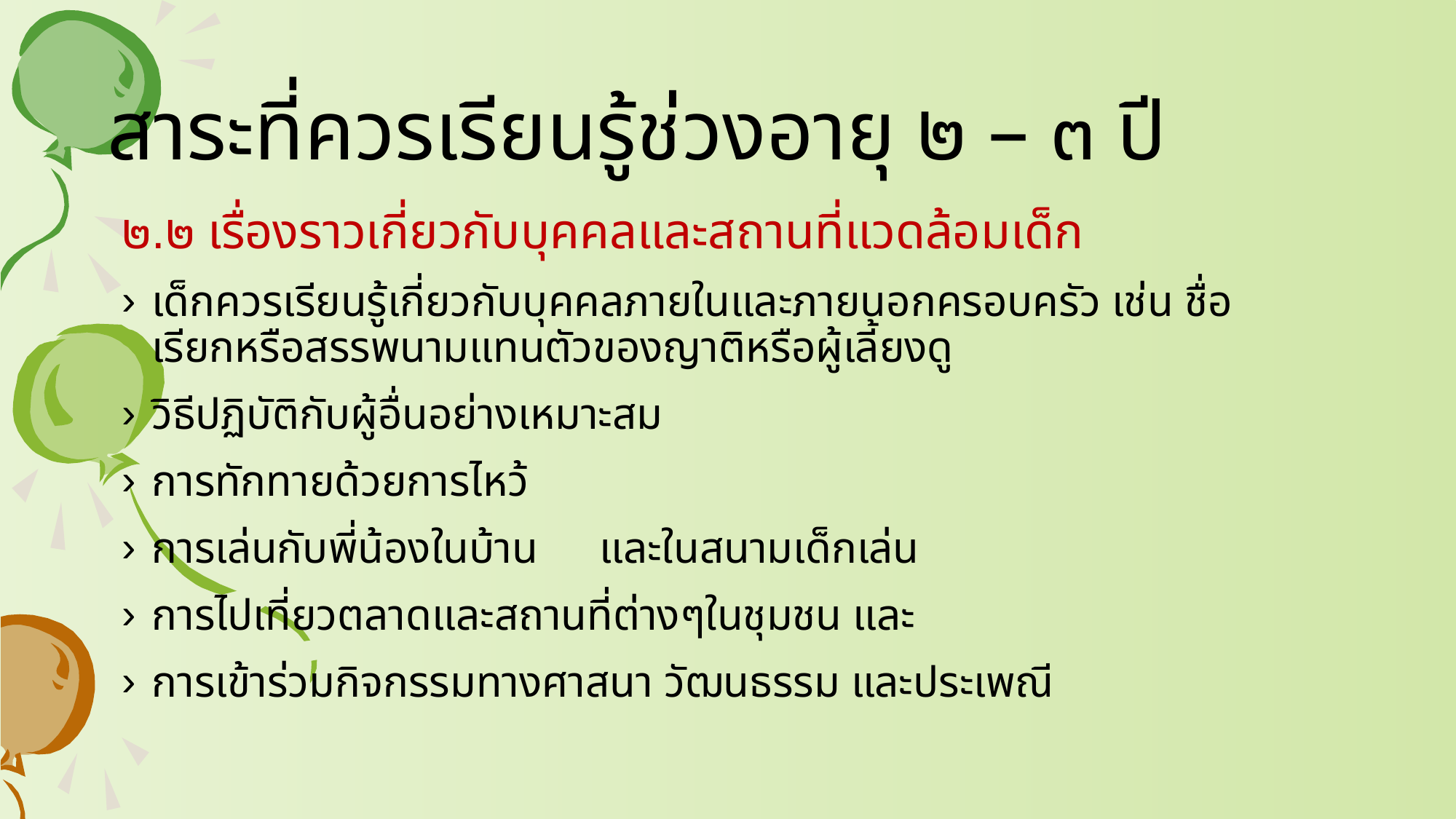

# สาระที่ควรเรียนรู้ช่วงอายุ ๒ – ๓ ปี
๒.๒ เรื่องราวเกี่ยวกับบุคคลและสถานที่แวดล้อมเด็ก
เด็กควรเรียนรู้เกี่ยวกับบุคคลภายในและภายนอกครอบครัว เช่น ชื่อเรียกหรือสรรพนามแทนตัวของญาติหรือผู้เลี้ยงดู
วิธีปฏิบัติกับผู้อื่นอย่างเหมาะสม
การทักทายด้วยการไหว้
การเล่นกับพี่น้องในบ้าน	 และในสนามเด็กเล่น
การไปเที่ยวตลาดและสถานที่ต่างๆในชุมชน และ
การเข้าร่วมกิจกรรมทางศาสนา วัฒนธรรม และประเพณี